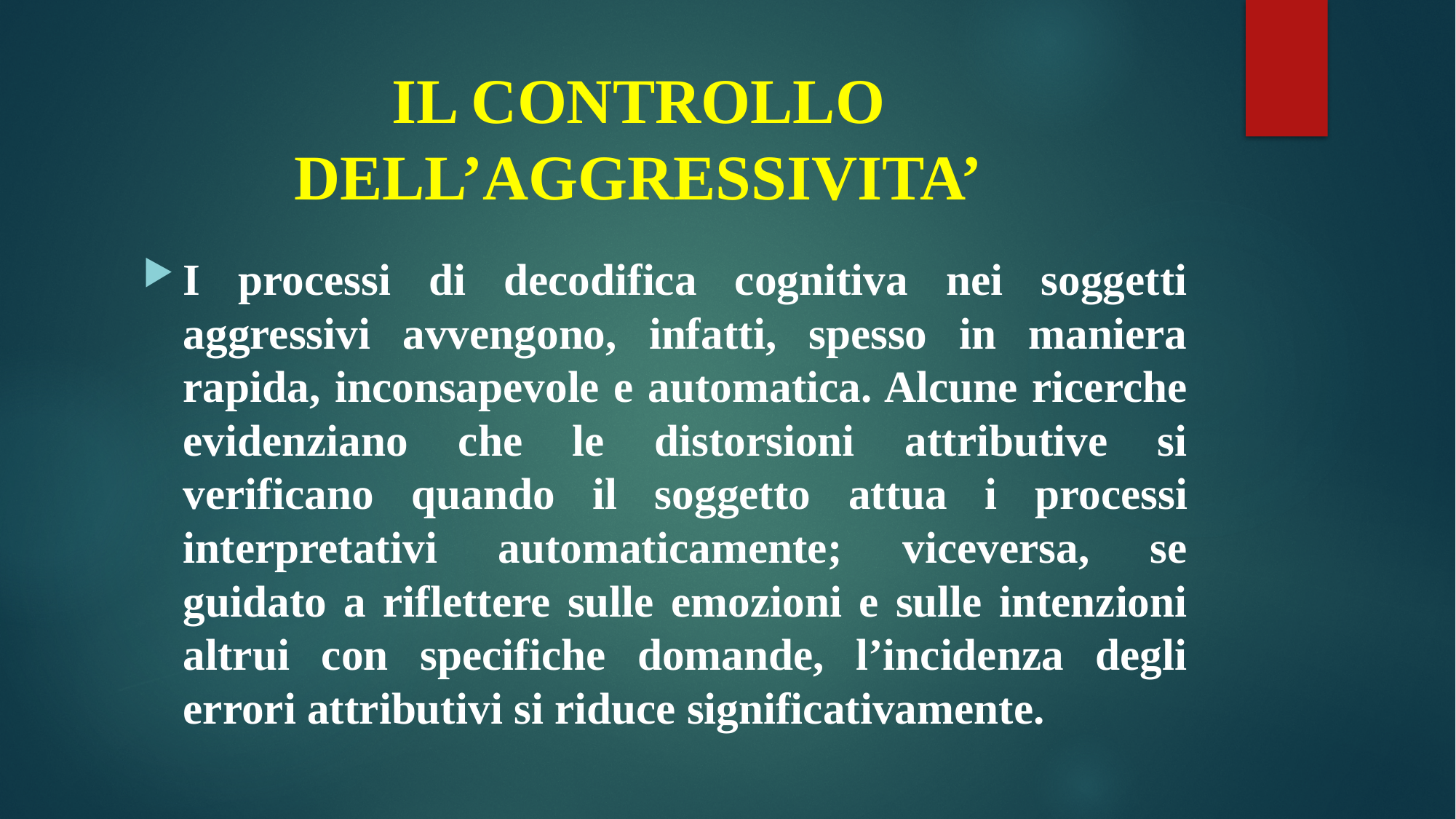

# IL CONTROLLO DELL’AGGRESSIVITA’
I processi di decodifica cognitiva nei soggetti aggressivi avvengono, infatti, spesso in maniera rapida, inconsapevole e automatica. Alcune ricerche evidenziano che le distorsioni attributive si verificano quando il soggetto attua i processi interpretativi automaticamente; viceversa, se guidato a riflettere sulle emozioni e sulle intenzioni altrui con specifiche domande, l’incidenza degli errori attributivi si riduce significativamente.